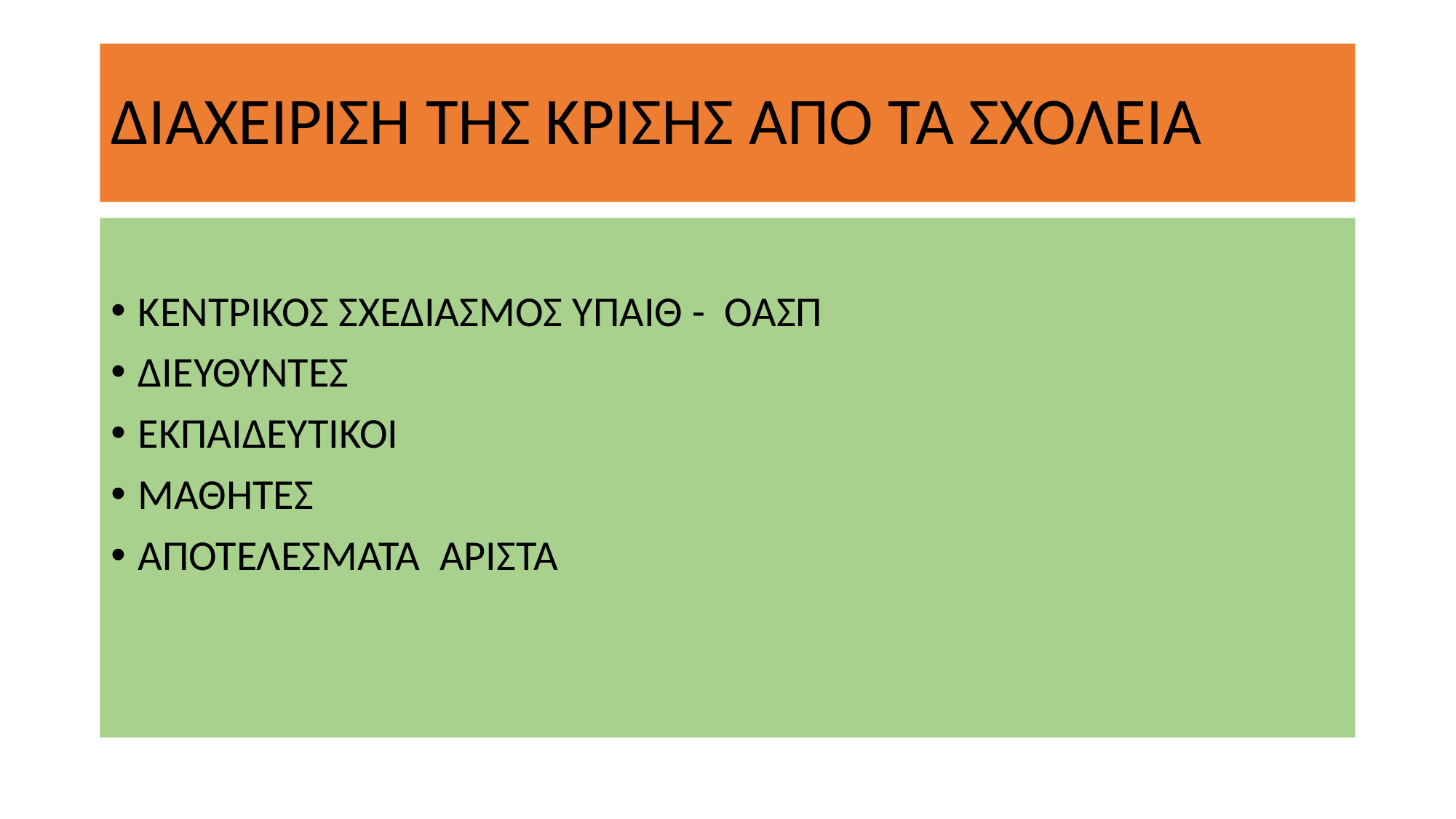

# ΔΙΑΧΕΙΡΙΣΗ ΤΗΣ ΚΡΙΣΗΣ ΑΠΟ ΤΑ ΣΧΟΛΕΙΑ

ΚΕΝΤΡΙΚΟΣ ΣΧΕΔΙΑΣΜΟΣ ΥΠΑΙΘ -  ΟΑΣΠ
ΔΙΕΥΘΥΝΤΕΣ
ΕΚΠΑΙΔΕΥΤΙΚΟΙ
ΜΑΘΗΤΕΣ
ΑΠΟΤΕΛΕΣΜΑΤΑ  ΑΡΙΣΤΑ